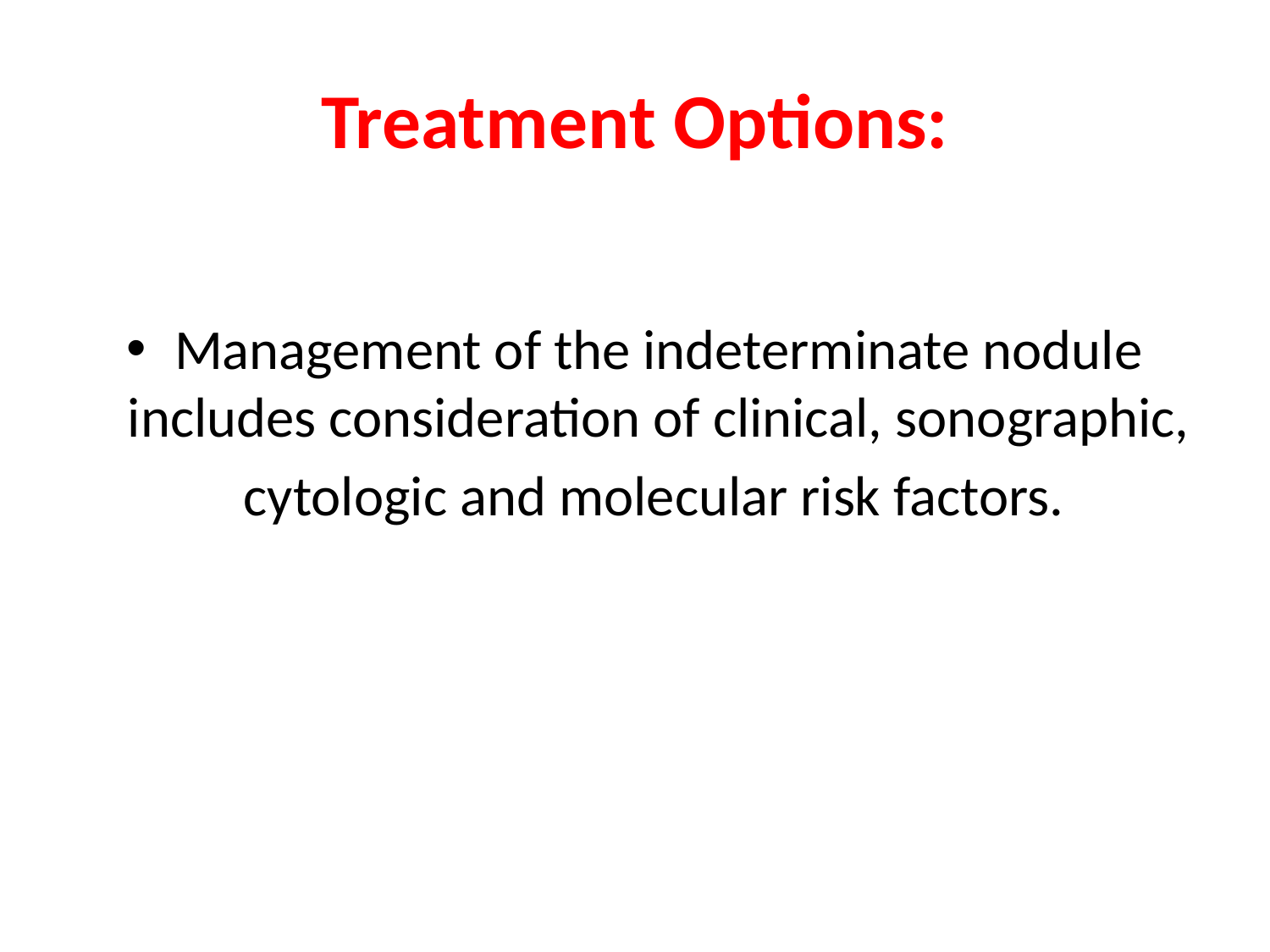

# Treatment Options:
Management of the indeterminate nodule includes consideration of clinical, sonographic,
   cytologic and molecular risk factors.